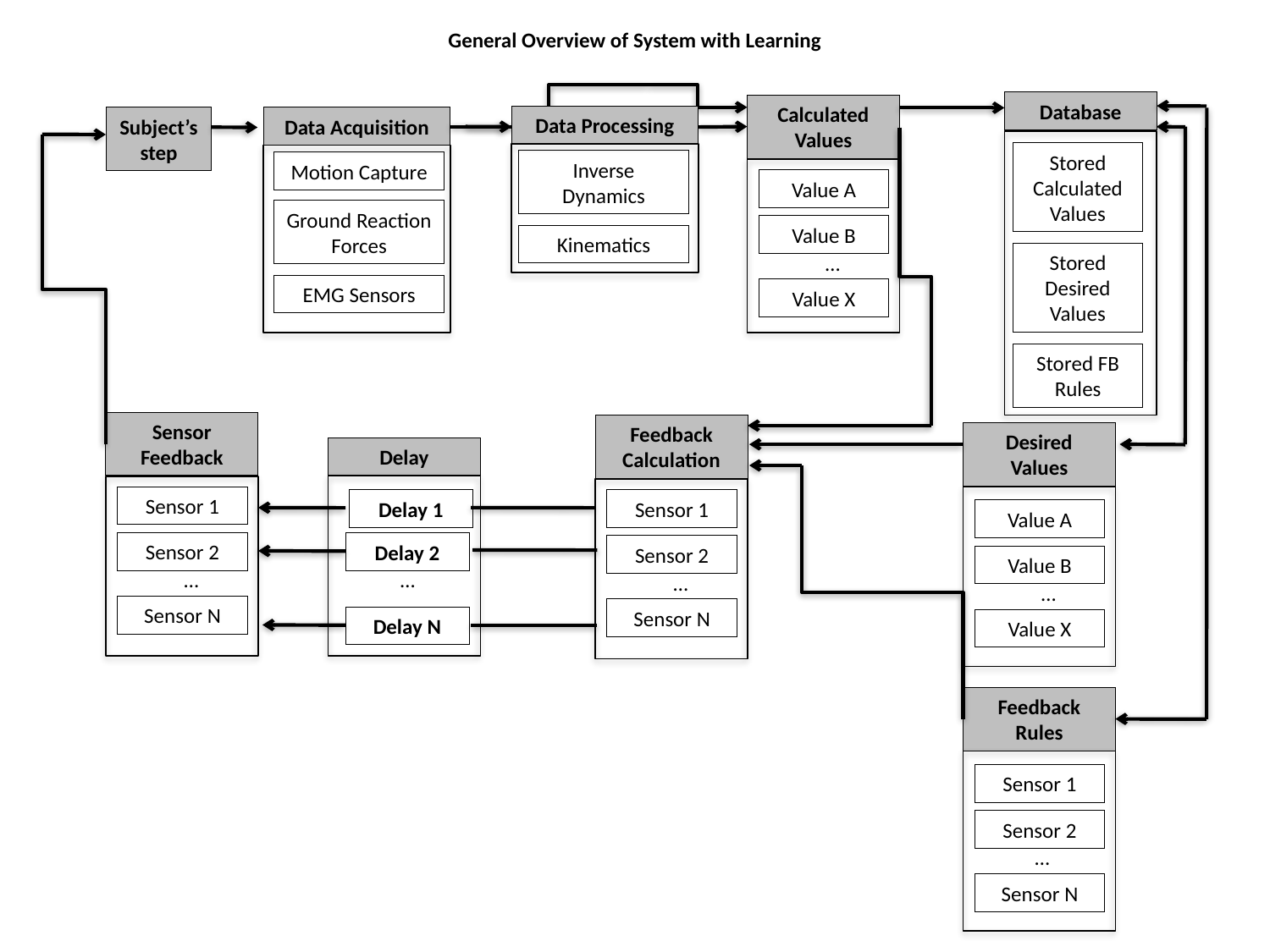

# General Overview of System with Learning
Database
Calculated Values
Data Processing
Subject’s
step
Data Acquisition

Stored Calculated Values

Inverse Dynamics
Motion Capture

Value A
Ground Reaction Forces
Value B
Kinematics
Stored Desired Values
…
EMG Sensors
Value X
Stored FB Rules
Sensor Feedback
Feedback Calculation
Desired
Values
Delay

Sensor 1
Delay 1
Sensor 1
Value A
Sensor 2
Delay 2
Sensor 2
Value B
…
…
…
…
Sensor N
Sensor N
Delay N
Value X
Feedback Rules

Sensor 1
Sensor 2
…
Sensor N